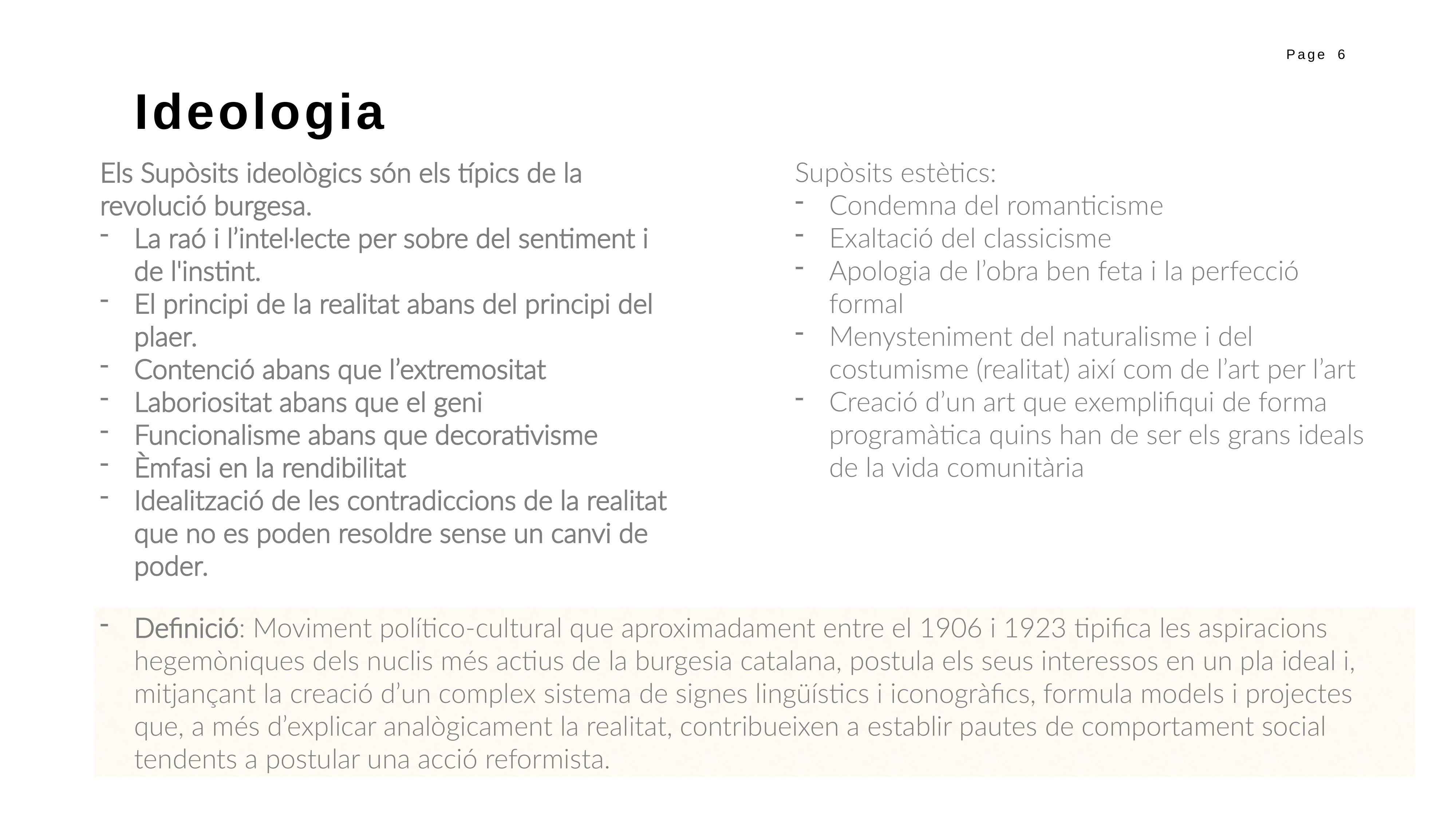

Ideologia
Els Supòsits ideològics són els típics de la revolució burgesa.
La raó i l’intel·lecte per sobre del sentiment i de l'instint.
El principi de la realitat abans del principi del plaer.
Contenció abans que l’extremositat
Laboriositat abans que el geni
Funcionalisme abans que decorativisme
Èmfasi en la rendibilitat
Idealització de les contradiccions de la realitat que no es poden resoldre sense un canvi de poder.
Supòsits estètics:
Condemna del romanticisme
Exaltació del classicisme
Apologia de l’obra ben feta i la perfecció formal
Menysteniment del naturalisme i del costumisme (realitat) així com de l’art per l’art
Creació d’un art que exemplifiqui de forma programàtica quins han de ser els grans ideals de la vida comunitària
Definició: Moviment político-cultural que aproximadament entre el 1906 i 1923 tipifica les aspiracions hegemòniques dels nuclis més actius de la burgesia catalana, postula els seus interessos en un pla ideal i, mitjançant la creació d’un complex sistema de signes lingüístics i iconogràfics, formula models i projectes que, a més d’explicar analògicament la realitat, contribueixen a establir pautes de comportament social tendents a postular una acció reformista.